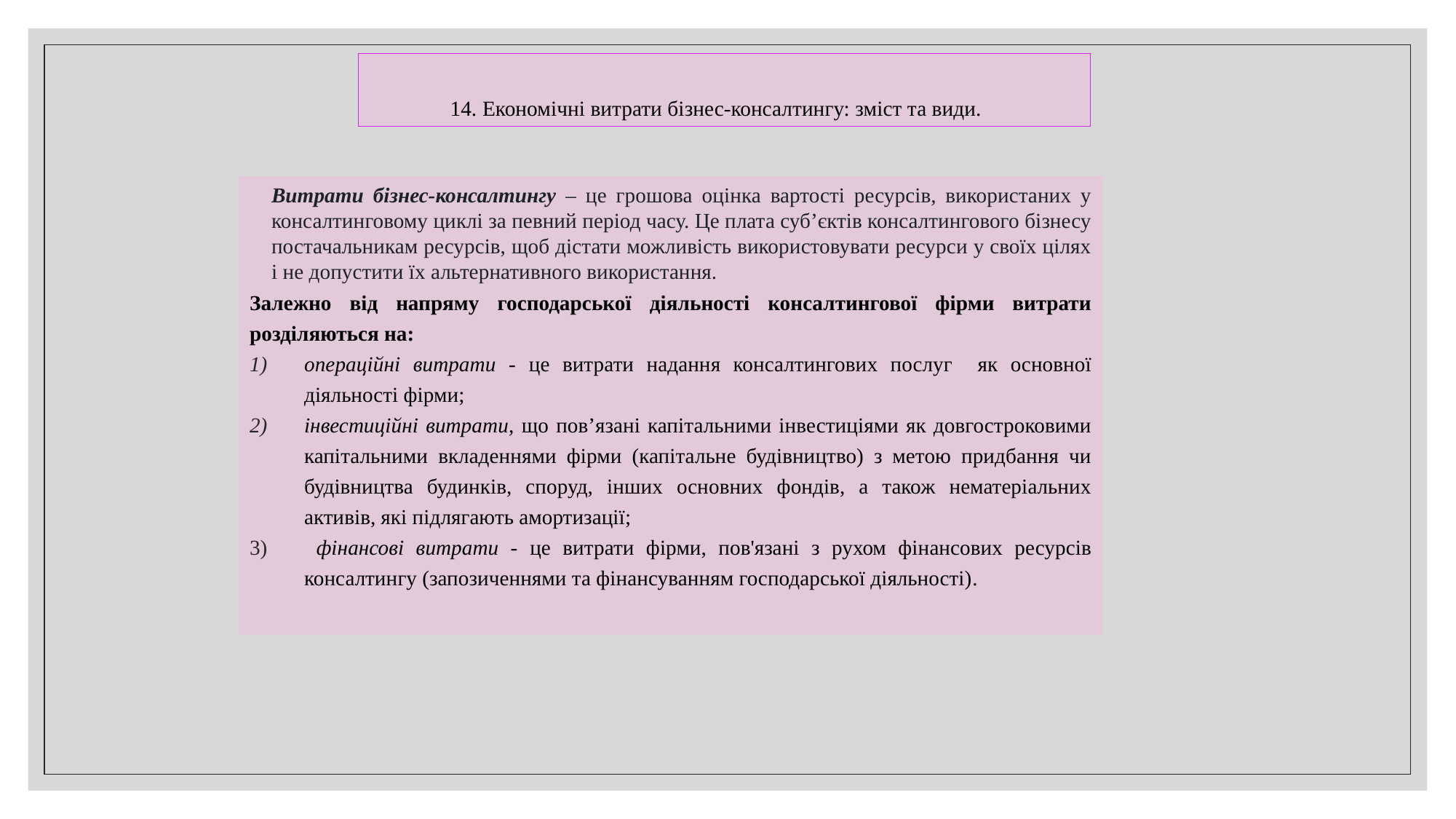

14. Економічні витрати бізнес-консалтингу: зміст та види.
Витрати бізнес-консалтингу – це грошова оцінка вартості ресурсів, використаних у консалтинговому циклі за певний період часу. Це плата суб’єктів консалтингового бізнесу постачальникам ресурсів, щоб дістати можливість використовувати ресурси у своїх цілях і не допустити їх альтернативного використання.
Залежно від напряму господарської діяльності консалтингової фірми витрати розділяються на:
операційні витрати - це витрати надання консалтингових послуг  як основної діяльності фірми;
інвестиційні витрати, що пов’язані капітальними інвестиціями як довгостроковими капітальними вкладеннями фірми (капітальне будівництво) з метою придбання чи будівництва будинків, споруд, інших основних фондів, а також нематеріальних активів, які підлягають амортизації;
 фінансові витрати - це витрати фірми, пов'язані з рухом фінансових ресурсів консалтингу (запозиченнями та фінансуванням господарської діяльності).